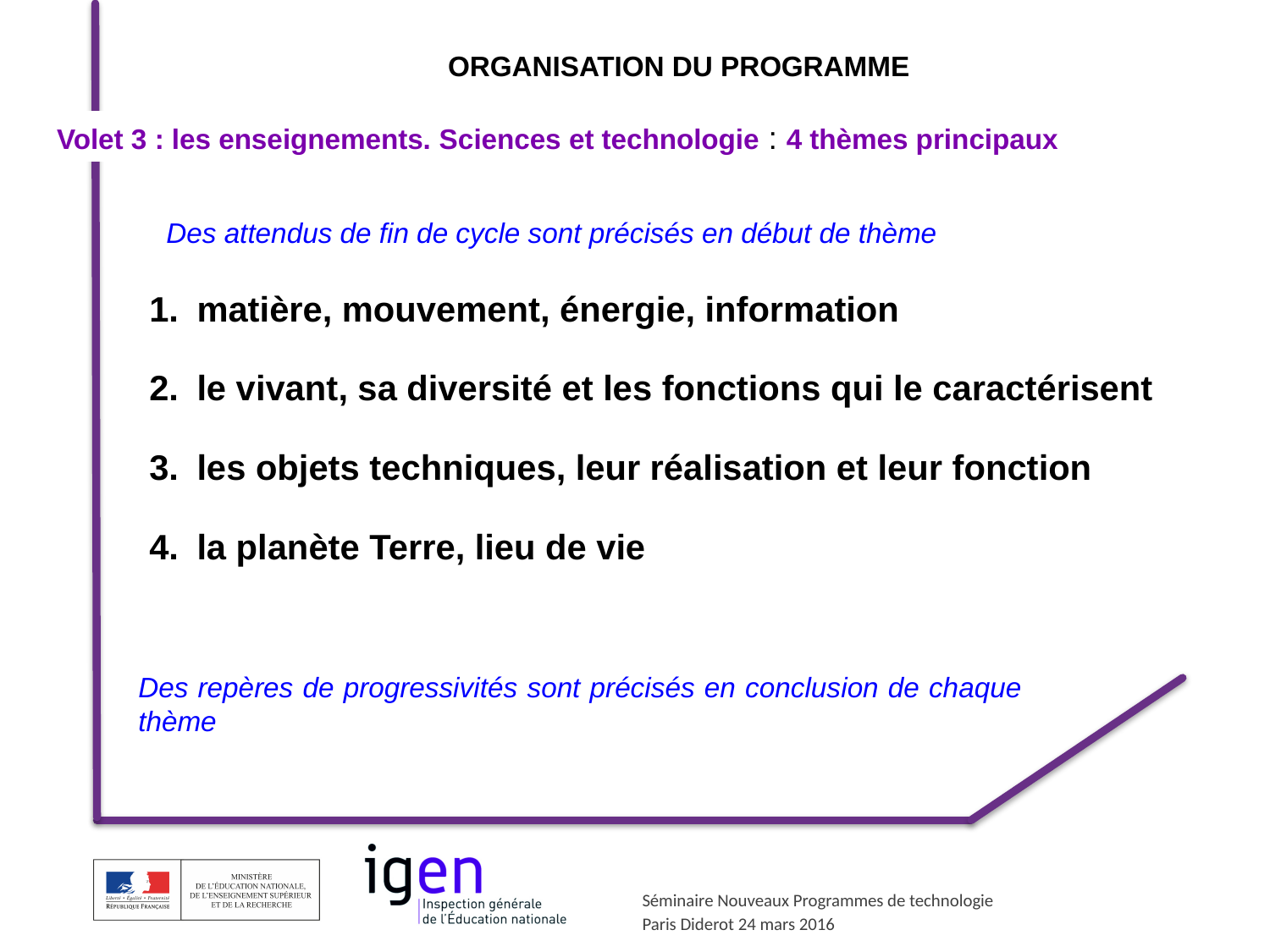

ORGANISATION DU PROGRAMME
Volet 3 : les enseignements. Sciences et technologie : 4 thèmes principaux
Des attendus de fin de cycle sont précisés en début de thème

matière, mouvement, énergie, information
le vivant, sa diversité et les fonctions qui le caractérisent
les objets techniques, leur réalisation et leur fonction
la planète Terre, lieu de vie
Des repères de progressivités sont précisés en conclusion de chaque thème